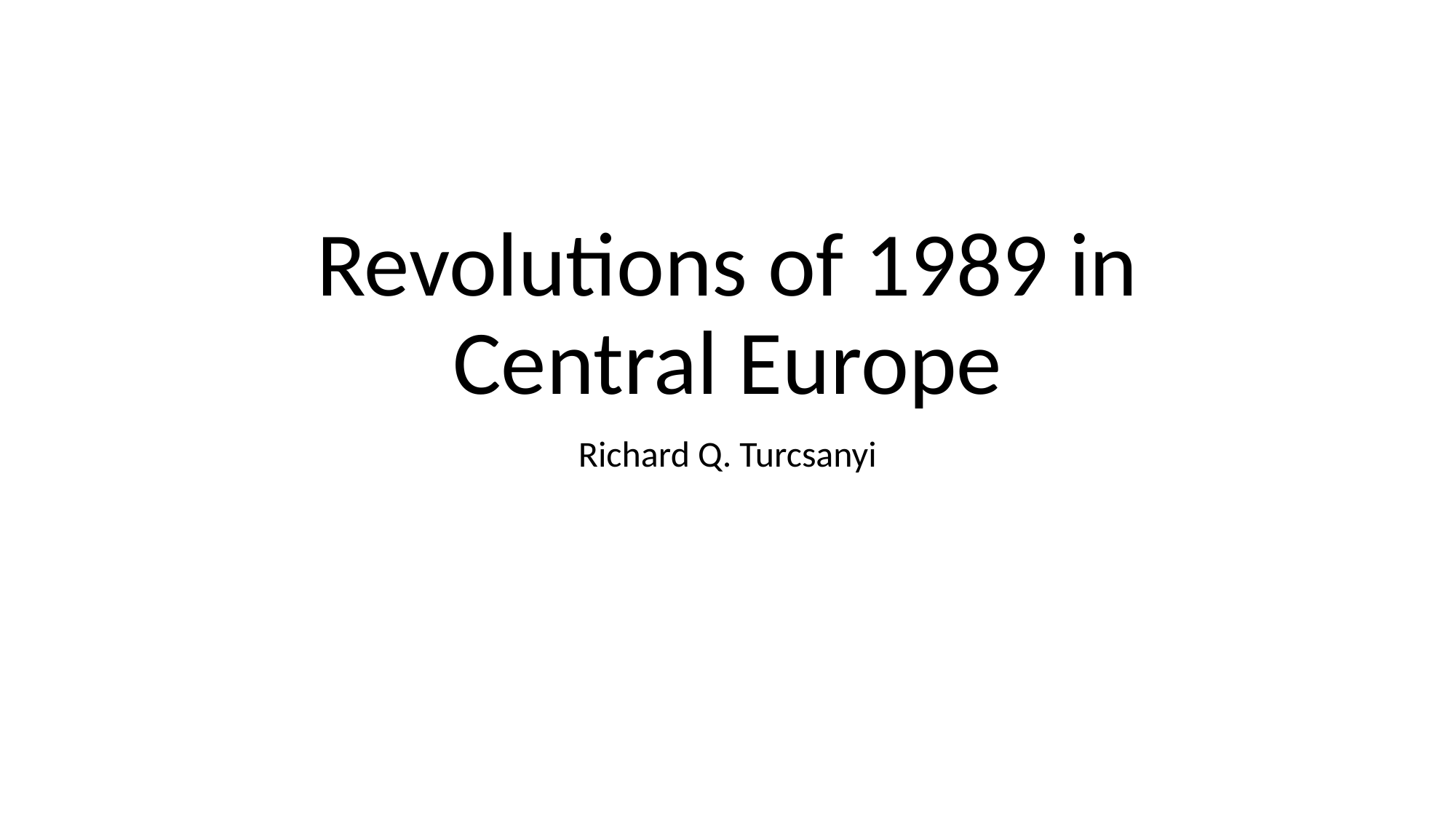

# Revolutions of 1989 in Central Europe
Richard Q. Turcsanyi